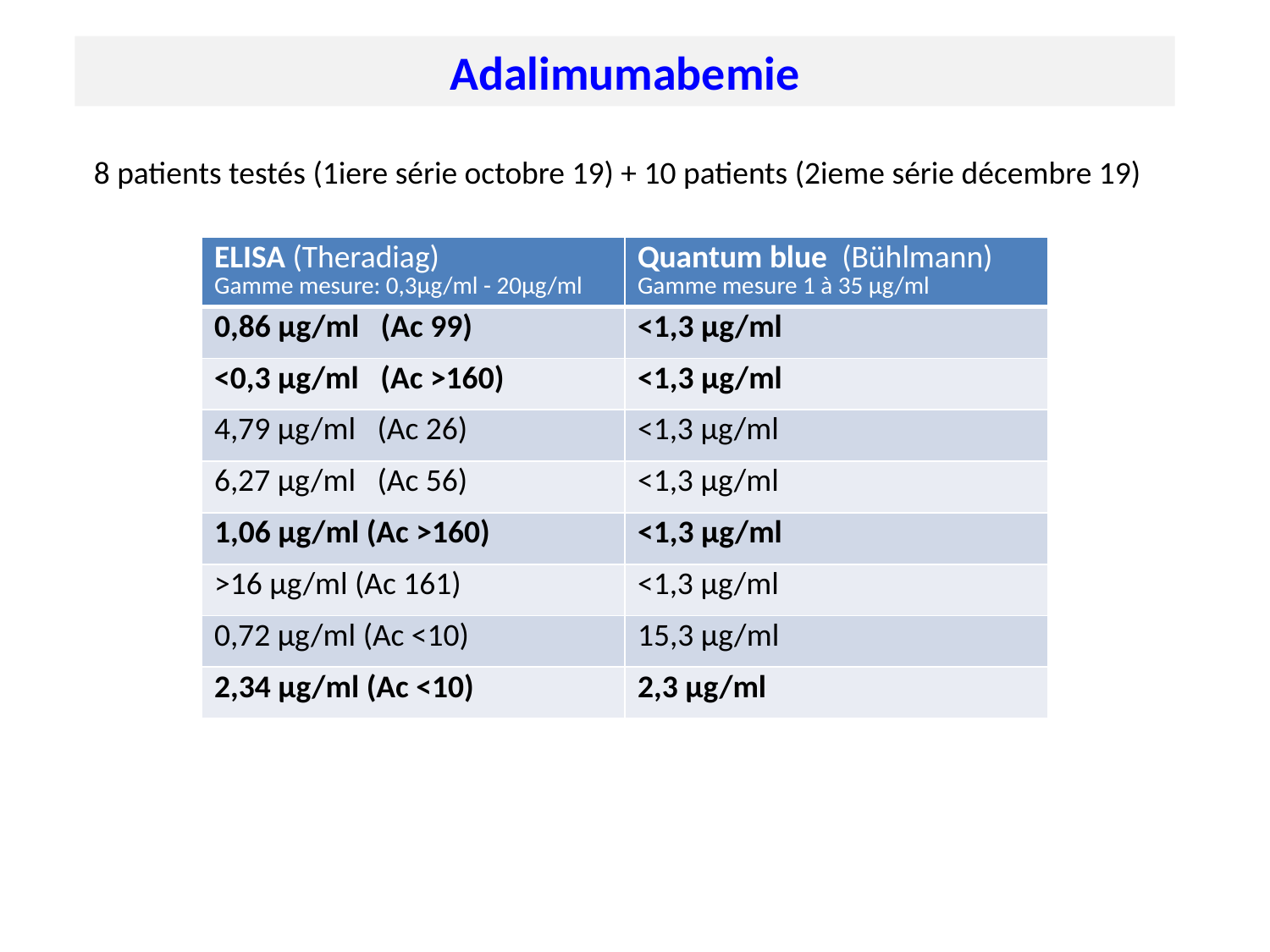

Adalimumabemie
8 patients testés (1iere série octobre 19) + 10 patients (2ieme série décembre 19)
| ELISA (Theradiag) Gamme mesure: 0,3µg/ml - 20µg/ml | Quantum blue (Bühlmann) Gamme mesure 1 à 35 µg/ml |
| --- | --- |
| 0,86 µg/ml (Ac 99) | <1,3 µg/ml |
| <0,3 µg/ml (Ac >160) | <1,3 µg/ml |
| 4,79 µg/ml (Ac 26) | <1,3 µg/ml |
| 6,27 µg/ml (Ac 56) | <1,3 µg/ml |
| 1,06 µg/ml (Ac >160) | <1,3 µg/ml |
| >16 µg/ml (Ac 161) | <1,3 µg/ml |
| 0,72 µg/ml (Ac <10) | 15,3 µg/ml |
| 2,34 µg/ml (Ac <10) | 2,3 µg/ml |